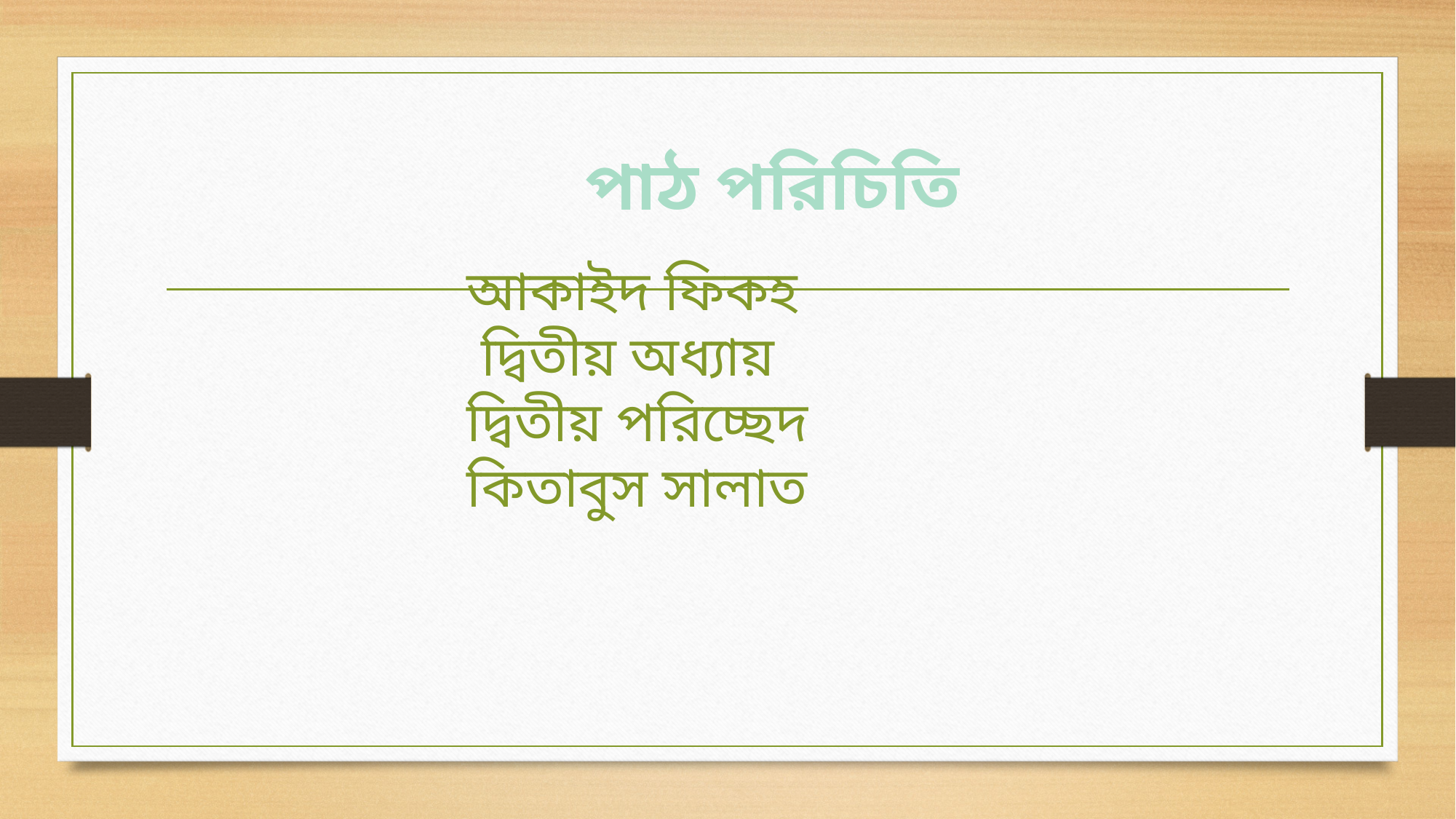

পাঠ পরিচিতি

আকাইদ ফিকহ
 দ্বিতীয় অধ্যায়
দ্বিতীয় পরিচ্ছেদ
কিতাবুস সালাত